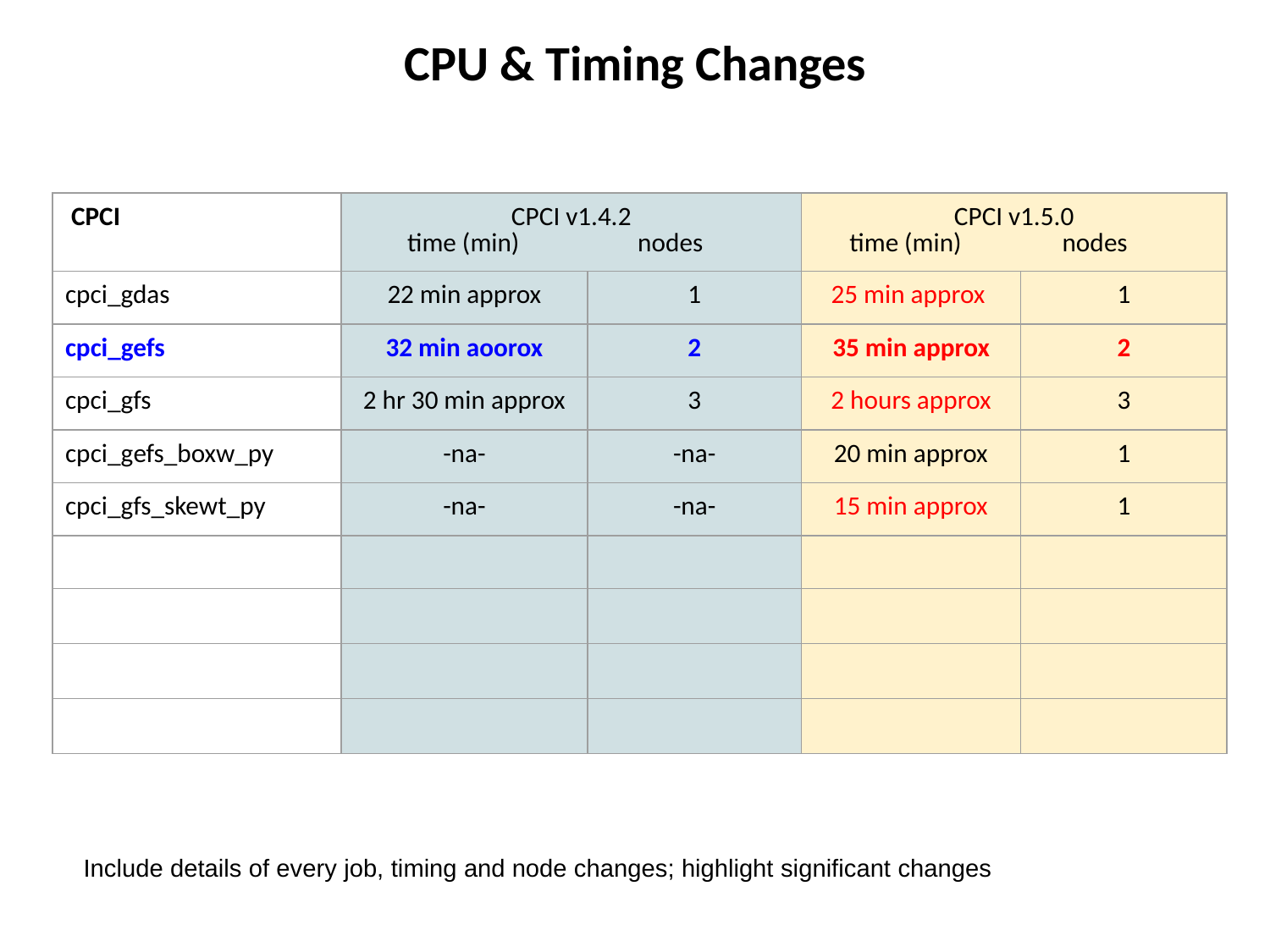

# CPU & Timing Changes

| CPCI | CPCI v1.4.2 time (min) nodes |  | CPCI v1.5.0 time (min) nodes |  |
| --- | --- | --- | --- | --- |
| cpci\_gdas | 22 min approx | 1 | 25 min approx | 1 |
| cpci\_gefs | 32 min aoorox | 2 | 35 min approx | 2 |
| cpci\_gfs | 2 hr 30 min approx | 3 | 2 hours approx | 3 |
| cpci\_gefs\_boxw\_py | -na- | -na- | 20 min approx | 1 |
| cpci\_gfs\_skewt\_py | -na- | -na- | 15 min approx | 1 |
|  |  |  |  |  |
|  |  |  |  |  |
|  |  |  |  |  |
|  |  |  |  |  |
Include details of every job, timing and node changes; highlight significant changes